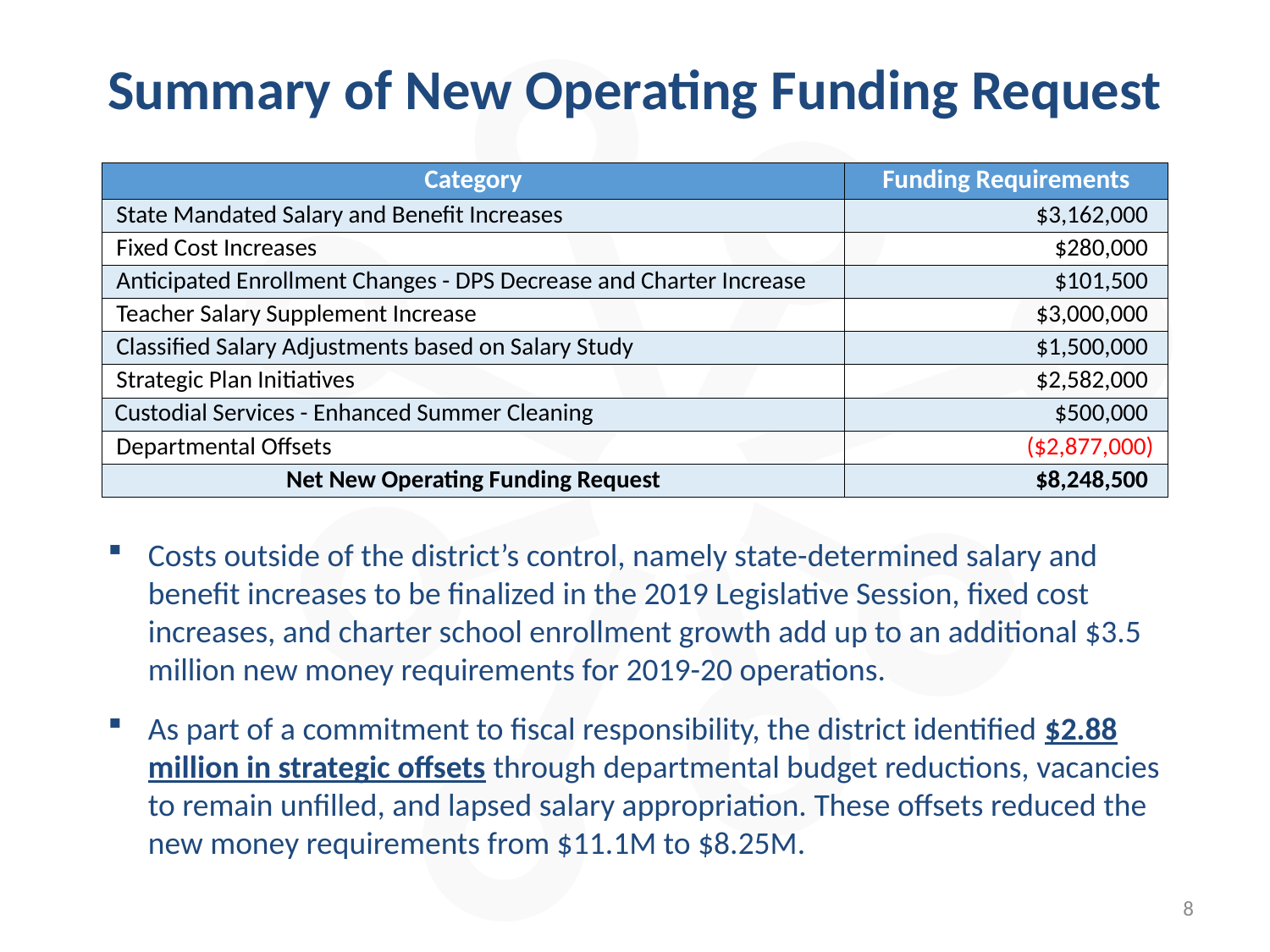

Summary of New Operating Funding Request
| Category | Funding Requirements |
| --- | --- |
| State Mandated Salary and Benefit Increases | $3,162,000 |
| Fixed Cost Increases | $280,000 |
| Anticipated Enrollment Changes - DPS Decrease and Charter Increase | $101,500 |
| Teacher Salary Supplement Increase | $3,000,000 |
| Classified Salary Adjustments based on Salary Study | $1,500,000 |
| Strategic Plan Initiatives | $2,582,000 |
| Custodial Services - Enhanced Summer Cleaning | $500,000 |
| Departmental Offsets | ($2,877,000) |
| Net New Operating Funding Request | $8,248,500 |
Costs outside of the district’s control, namely state-determined salary and benefit increases to be finalized in the 2019 Legislative Session, fixed cost increases, and charter school enrollment growth add up to an additional $3.5 million new money requirements for 2019-20 operations.
As part of a commitment to fiscal responsibility, the district identified $2.88 million in strategic offsets through departmental budget reductions, vacancies to remain unfilled, and lapsed salary appropriation. These offsets reduced the new money requirements from $11.1M to $8.25M.

8